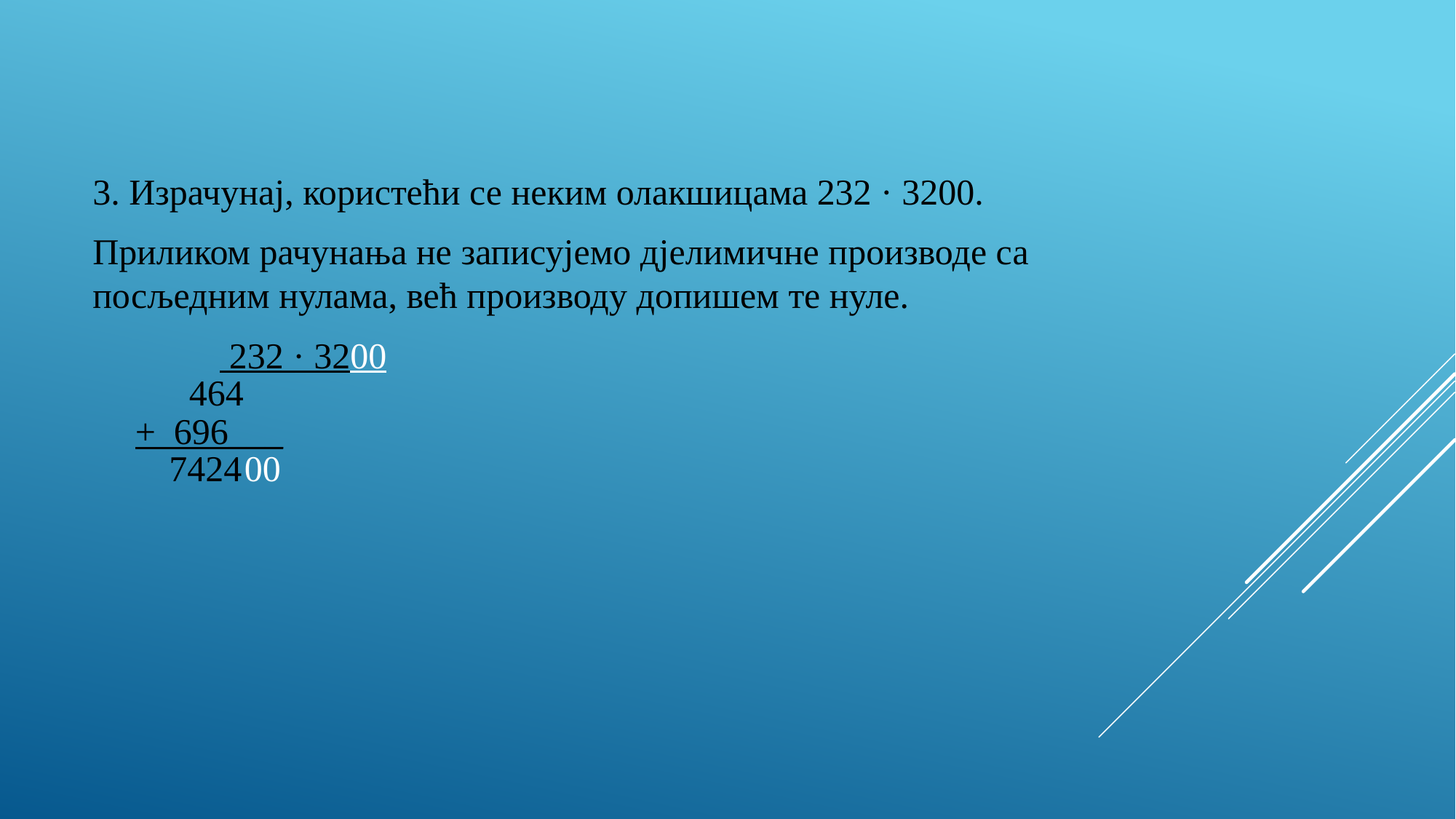

3. Израчунај, користећи се неким олакшицама 232 · 3200.
Приликом рачунања не записујемо дјелимичне производе са посљедним нулама, већ производу допишем те нуле.
               232 · 3200

464
+  696___
7424
00